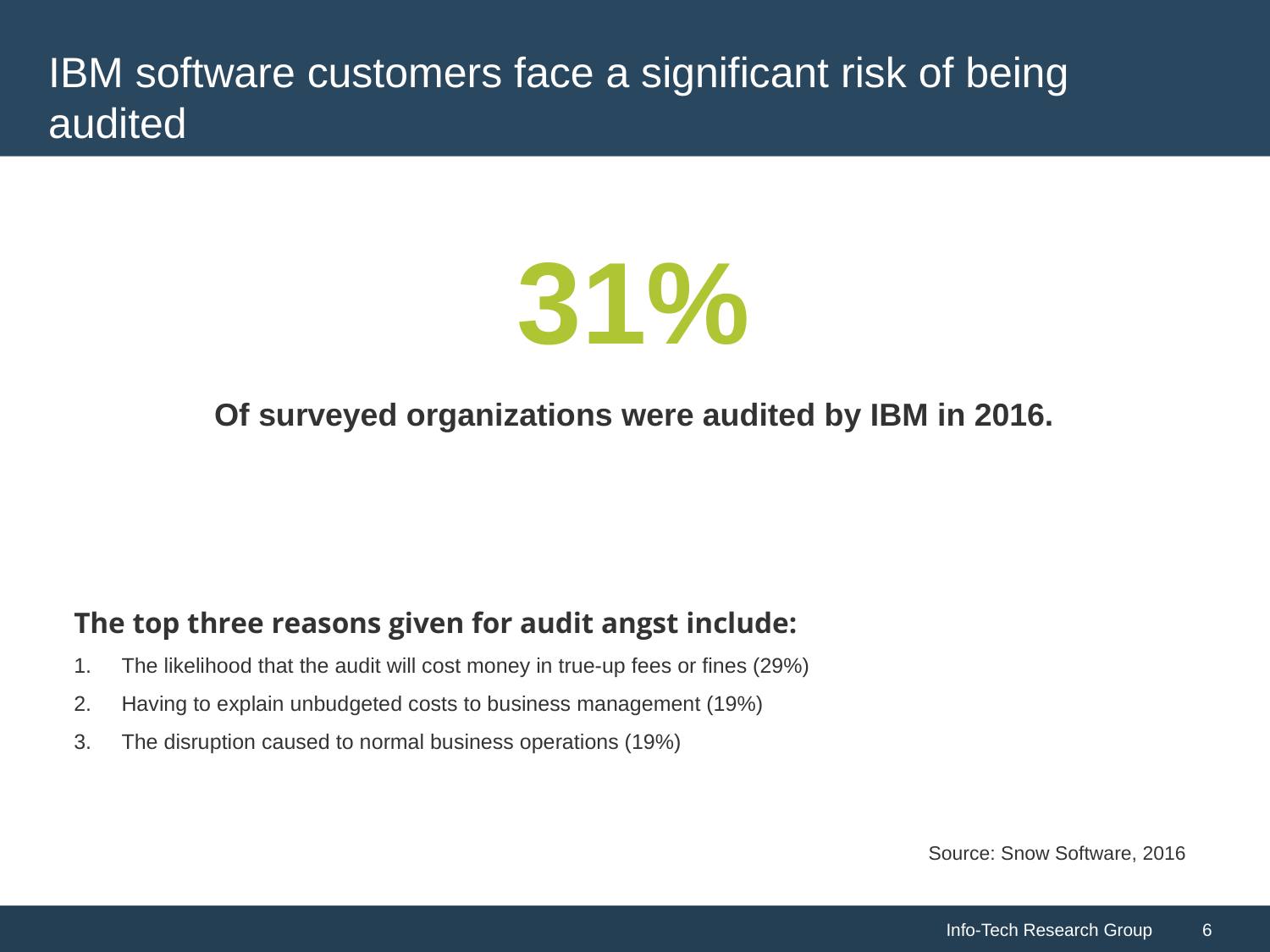

# IBM software customers face a significant risk of being audited
31%
Of surveyed organizations were audited by IBM in 2016.
The top three reasons given for audit angst include:
The likelihood that the audit will cost money in true-up fees or fines (29%)
Having to explain unbudgeted costs to business management (19%)
The disruption caused to normal business operations (19%)
Source: Snow Software, 2016